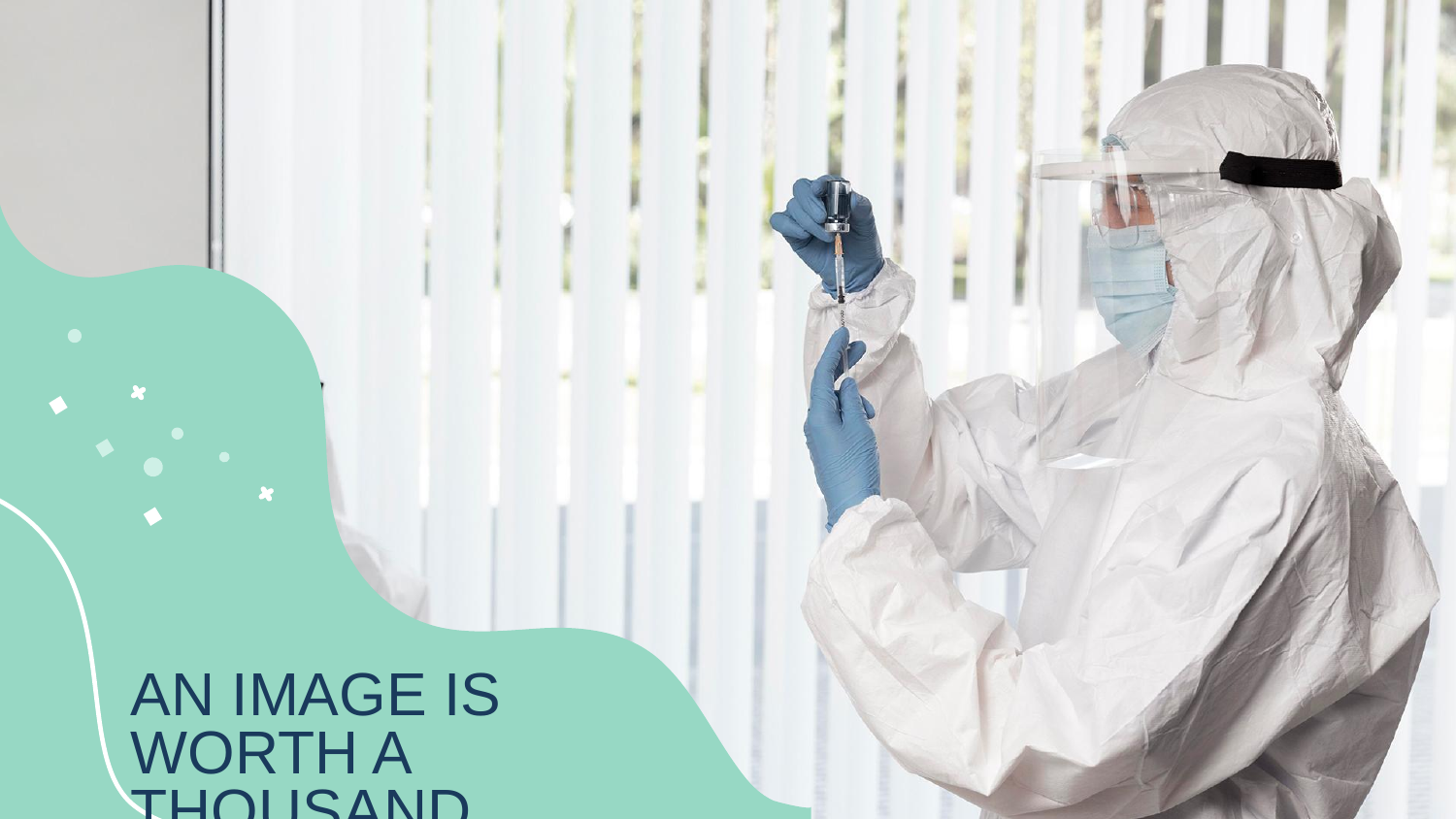

# AN IMAGE IS WORTH A THOUSAND WORDS